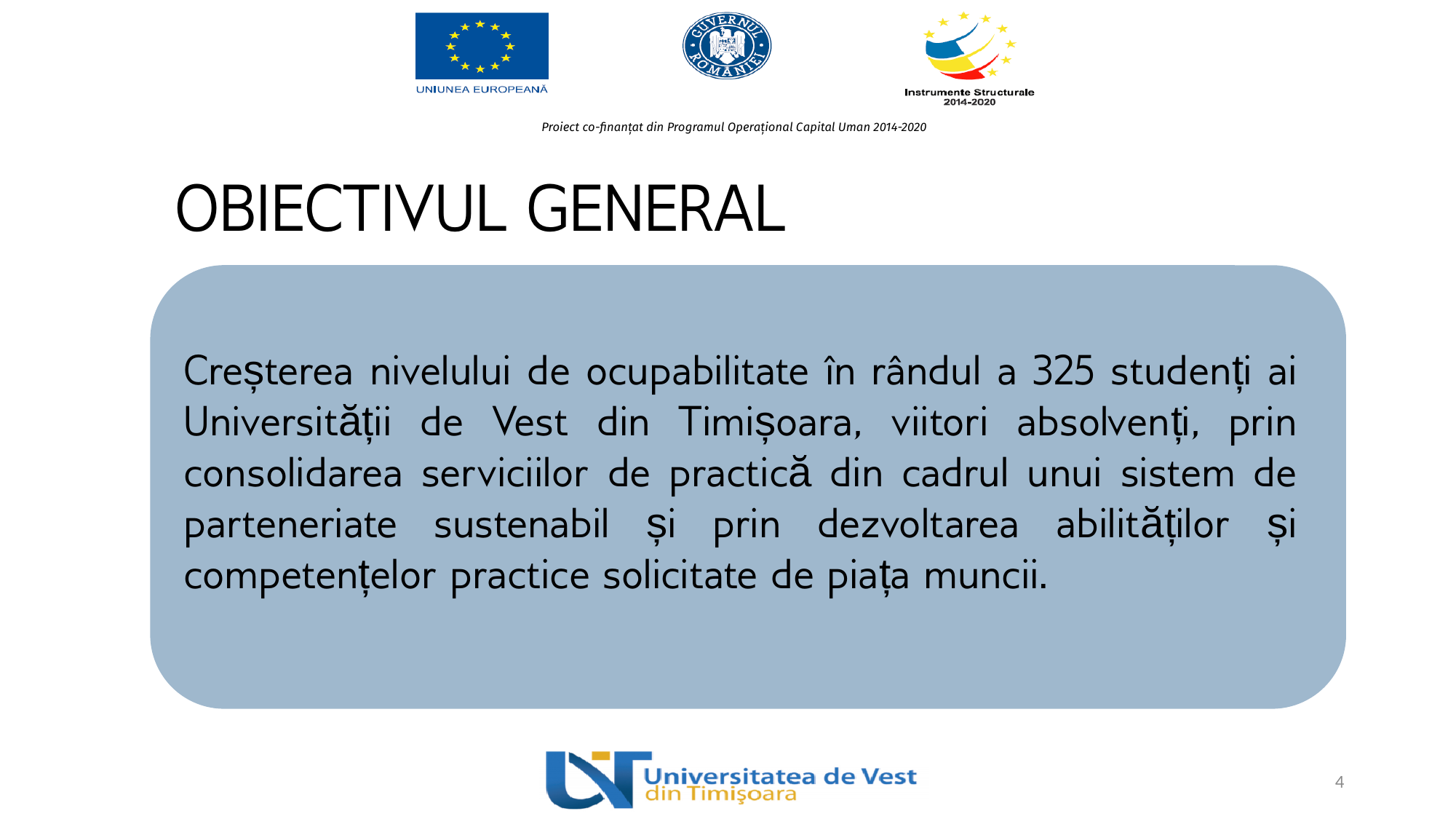

# OBIECTIVUL GENERAL

Creșterea nivelului de ocupabilitate în rândul a 325 studenți ai Universității de Vest din Timișoara, viitori absolvenți, prin consolidarea serviciilor de practică din cadrul unui sistem de parteneriate sustenabil și prin dezvoltarea abilităților și competențelor practice solicitate de piața muncii.
4